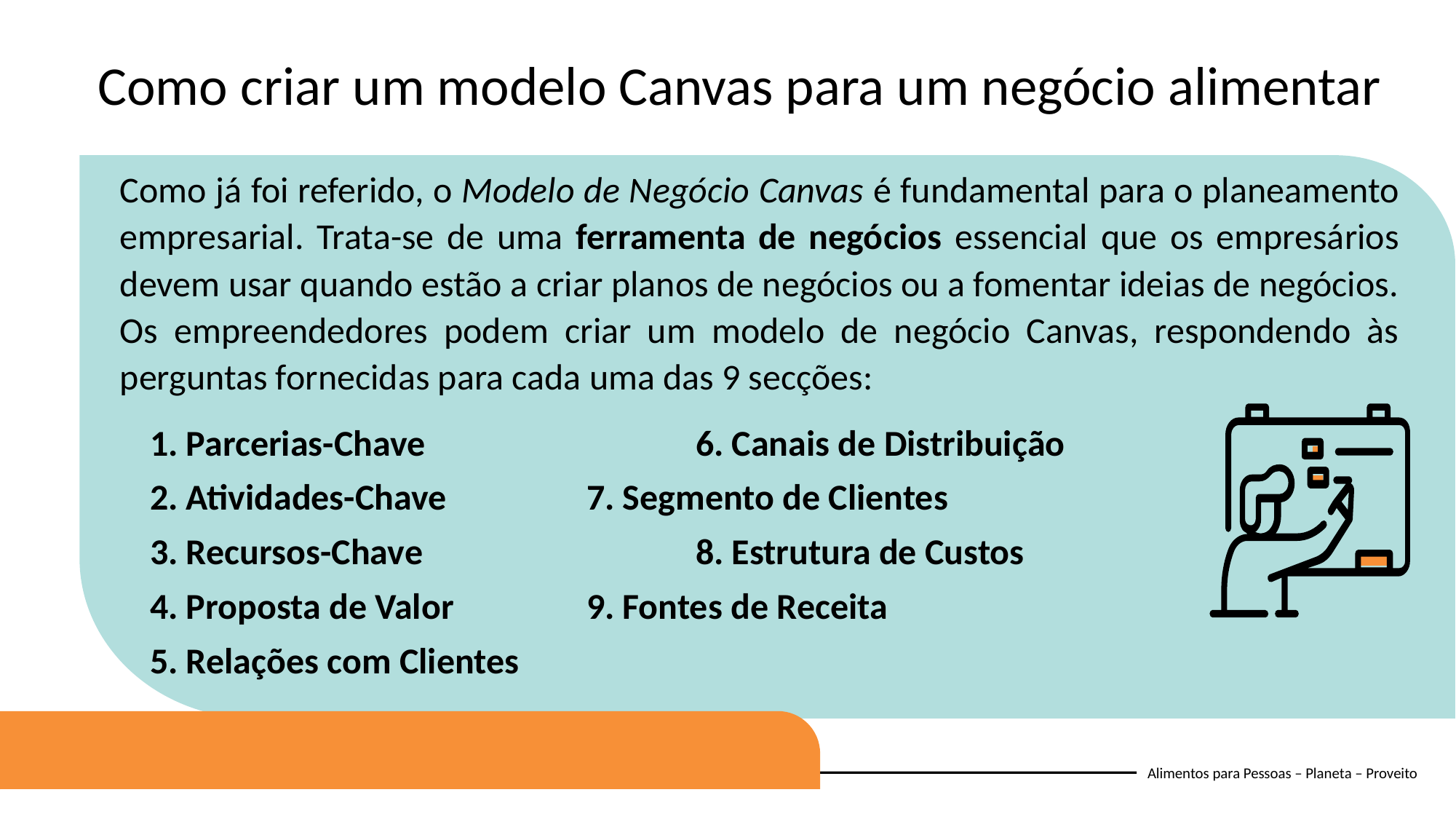

Como criar um modelo Canvas para um negócio alimentar
Como já foi referido, o Modelo de Negócio Canvas é fundamental para o planeamento empresarial. Trata-se de uma ferramenta de negócios essencial que os empresários devem usar quando estão a criar planos de negócios ou a fomentar ideias de negócios. Os empreendedores podem criar um modelo de negócio Canvas, respondendo às perguntas fornecidas para cada uma das 9 secções:
1. Parcerias-Chave			6. Canais de Distribuição
2. Atividades-Chave 		7. Segmento de Clientes
3. Recursos-Chave 			8. Estrutura de Custos
4. Proposta de Valor 		9. Fontes de Receita
5. Relações com Clientes